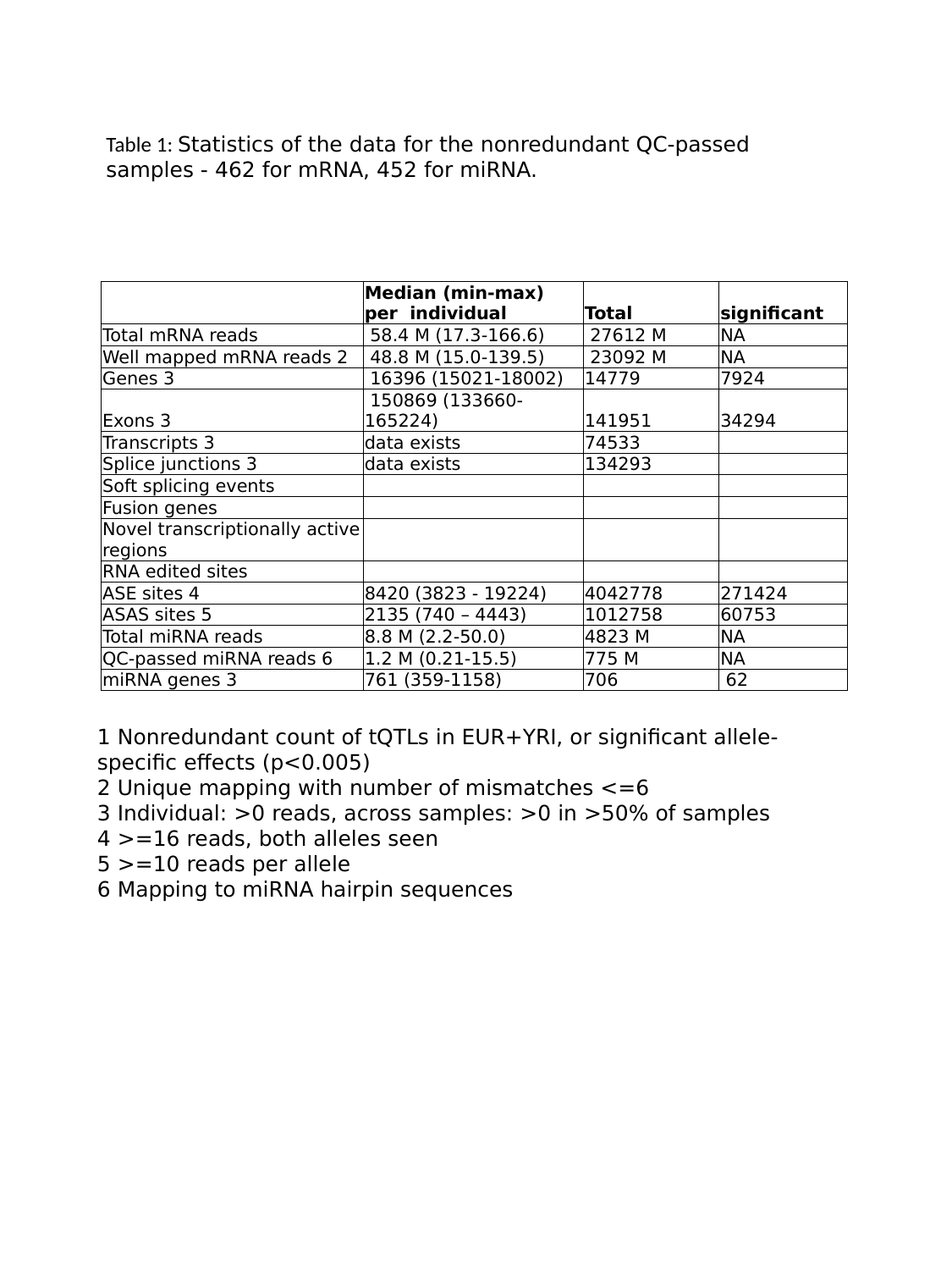

# Table 1: Statistics of the data for the nonredundant QC-passed samples - 462 for mRNA, 452 for miRNA.
|  | Median (min-max) per individual | Total | significant |
| --- | --- | --- | --- |
| Total mRNA reads | 58.4 M (17.3-166.6) | 27612 M | NA |
| Well mapped mRNA reads 2 | 48.8 M (15.0-139.5) | 23092 M | NA |
| Genes 3 | 16396 (15021-18002) | 14779 | 7924 |
| Exons 3 | 150869 (133660-165224) | 141951 | 34294 |
| Transcripts 3 | data exists | 74533 |  |
| Splice junctions 3 | data exists | 134293 |  |
| Soft splicing events |  |  |  |
| Fusion genes |  |  |  |
| Novel transcriptionally active regions |  |  |  |
| RNA edited sites |  |  |  |
| ASE sites 4 | 8420 (3823 - 19224) | 4042778 | 271424 |
| ASAS sites 5 | 2135 (740 – 4443) | 1012758 | 60753 |
| Total miRNA reads | 8.8 M (2.2-50.0) | 4823 M | NA |
| QC-passed miRNA reads 6 | 1.2 M (0.21-15.5) | 775 M | NA |
| miRNA genes 3 | 761 (359-1158) | 706 | 62 |
1 Nonredundant count of tQTLs in EUR+YRI, or significant allele-specific effects (p<0.005)
2 Unique mapping with number of mismatches <=6
3 Individual: >0 reads, across samples: >0 in >50% of samples
4 >=16 reads, both alleles seen
5 >=10 reads per allele
6 Mapping to miRNA hairpin sequences